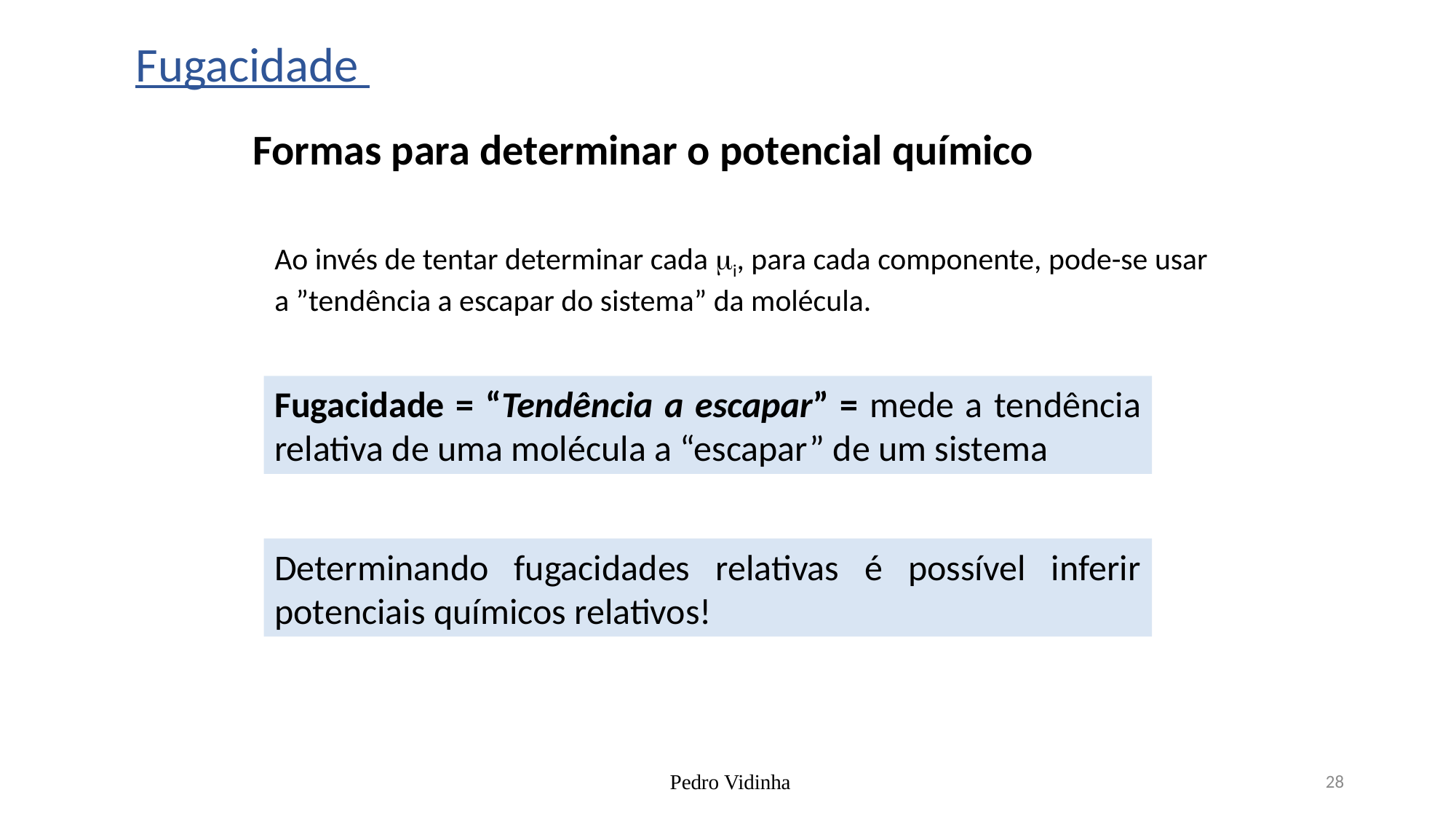

Fugacidade
Formas para determinar o potencial químico
Ao invés de tentar determinar cada μi, para cada componente, pode-se usar a ”tendência a escapar do sistema” da molécula.
Fugacidade = “Tendência a escapar” = mede a tendência relativa de uma molécula a “escapar” de um sistema
Determinando fugacidades relativas é possível inferir potenciais químicos relativos!
 Pedro Vidinha
28